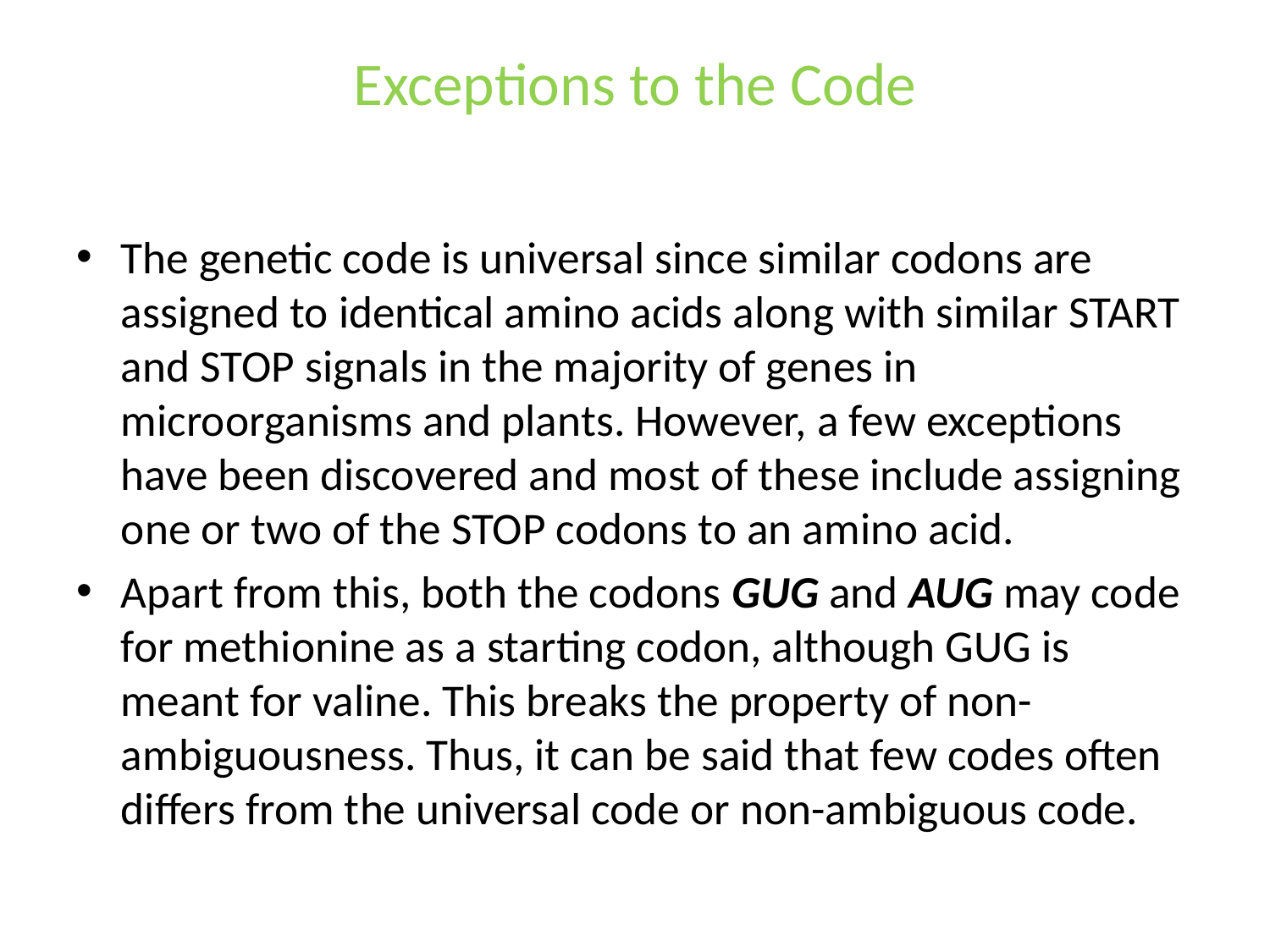

# Exceptions to the Code
The genetic code is universal since similar codons are assigned to identical amino acids along with similar START and STOP signals in the majority of genes in microorganisms and plants. However, a few exceptions have been discovered and most of these include assigning one or two of the STOP codons to an amino acid.
Apart from this, both the codons GUG and AUG may code for methionine as a starting codon, although GUG is meant for valine. This breaks the property of non-ambiguousness. Thus, it can be said that few codes often differs from the universal code or non-ambiguous code.